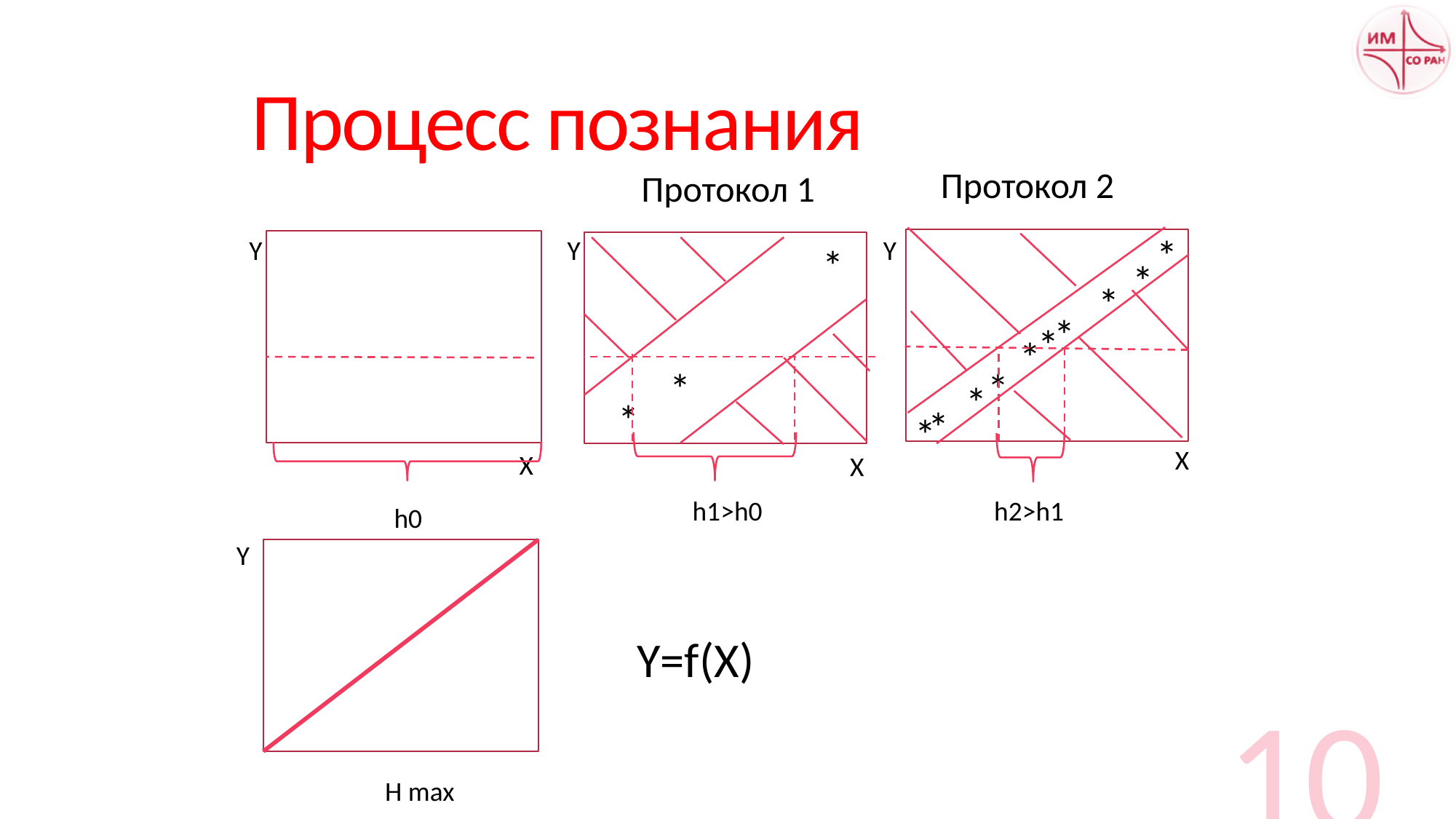

# Процесс познания
Протокол 2
Протокол 1
*
Y
Y
Y

*

*
*
*
*
*

*
*
*

*
*
*

X
X
X
h1>h0
h2>h1
h0
Y

Y=f(X)
10
H max